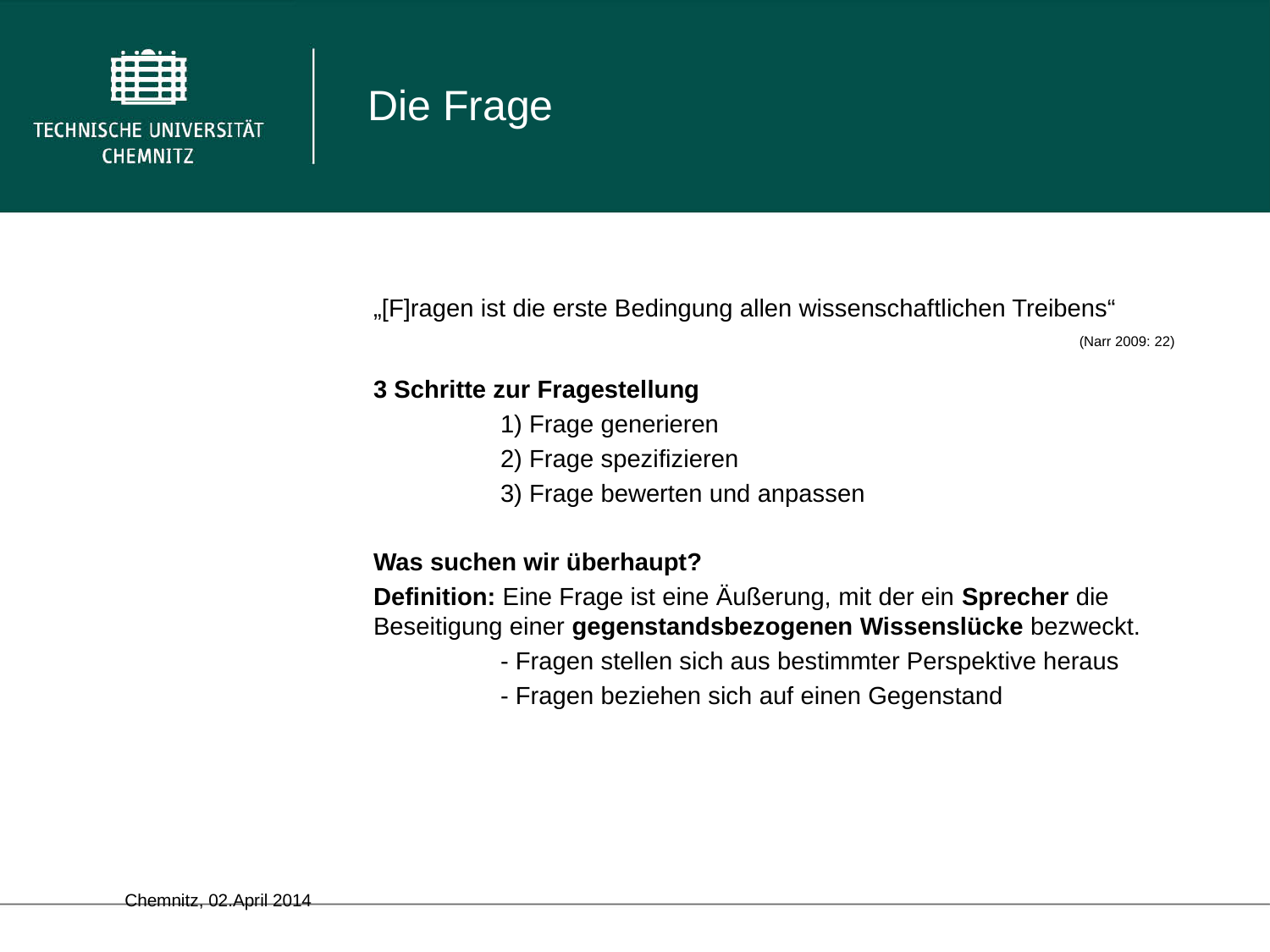

Die Frage
„[F]ragen ist die erste Bedingung allen wissenschaftlichen Treibens“

3 Schritte zur Fragestellung
	1) Frage generieren
	2) Frage spezifizieren
	3) Frage bewerten und anpassen

Was suchen wir überhaupt?
Definition: Eine Frage ist eine Äußerung, mit der ein Sprecher die Beseitigung einer gegenstandsbezogenen Wissenslücke bezweckt.
	- Fragen stellen sich aus bestimmter Perspektive heraus
	- Fragen beziehen sich auf einen Gegenstand

 (Narr 2009: 22)
	Chemnitz, 02.April 2014																											6